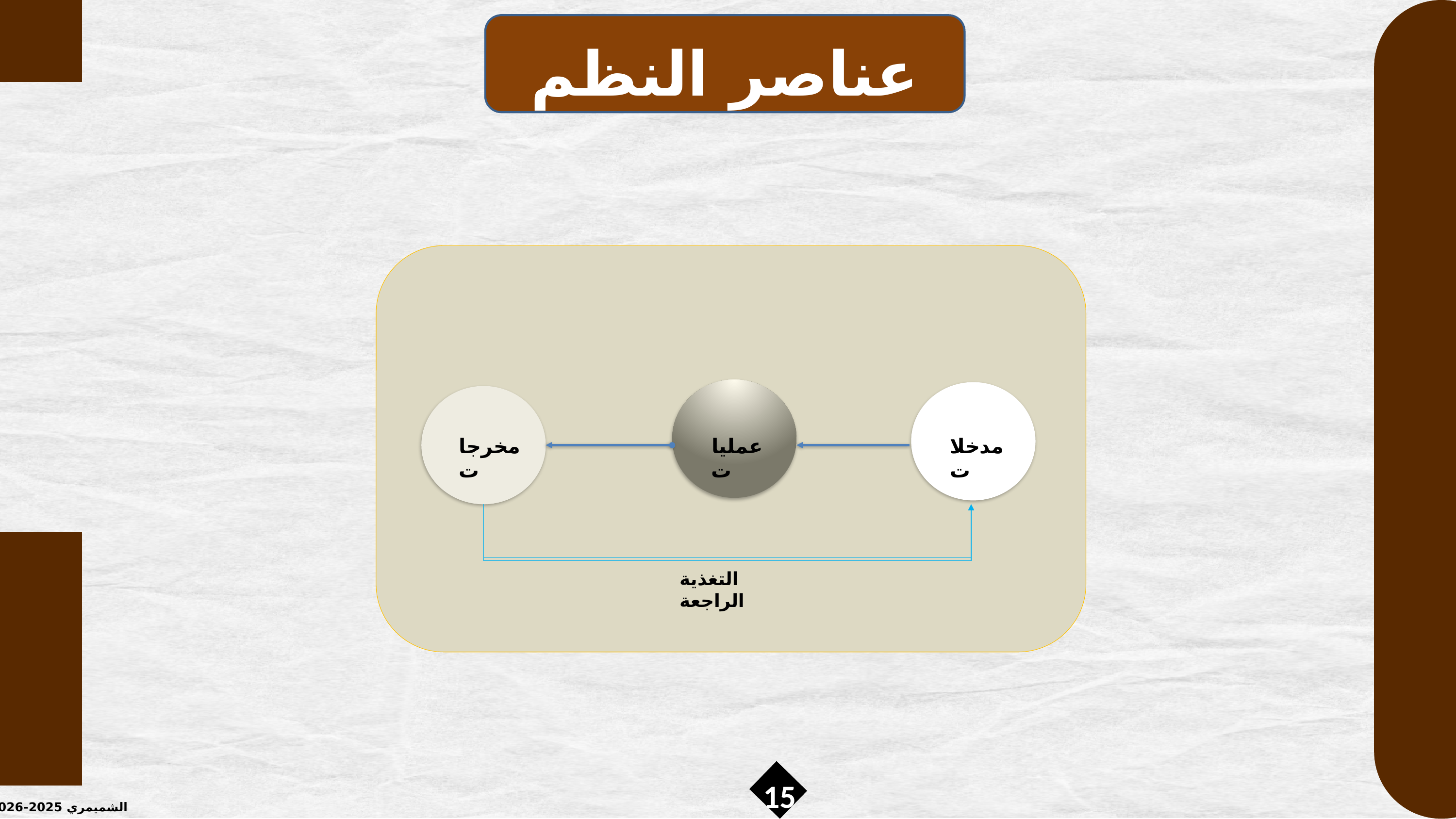

عناصر النظم

مخرجات
عمليات
مدخلات

التغذية الراجعة

15
الشميمري 2025-2026